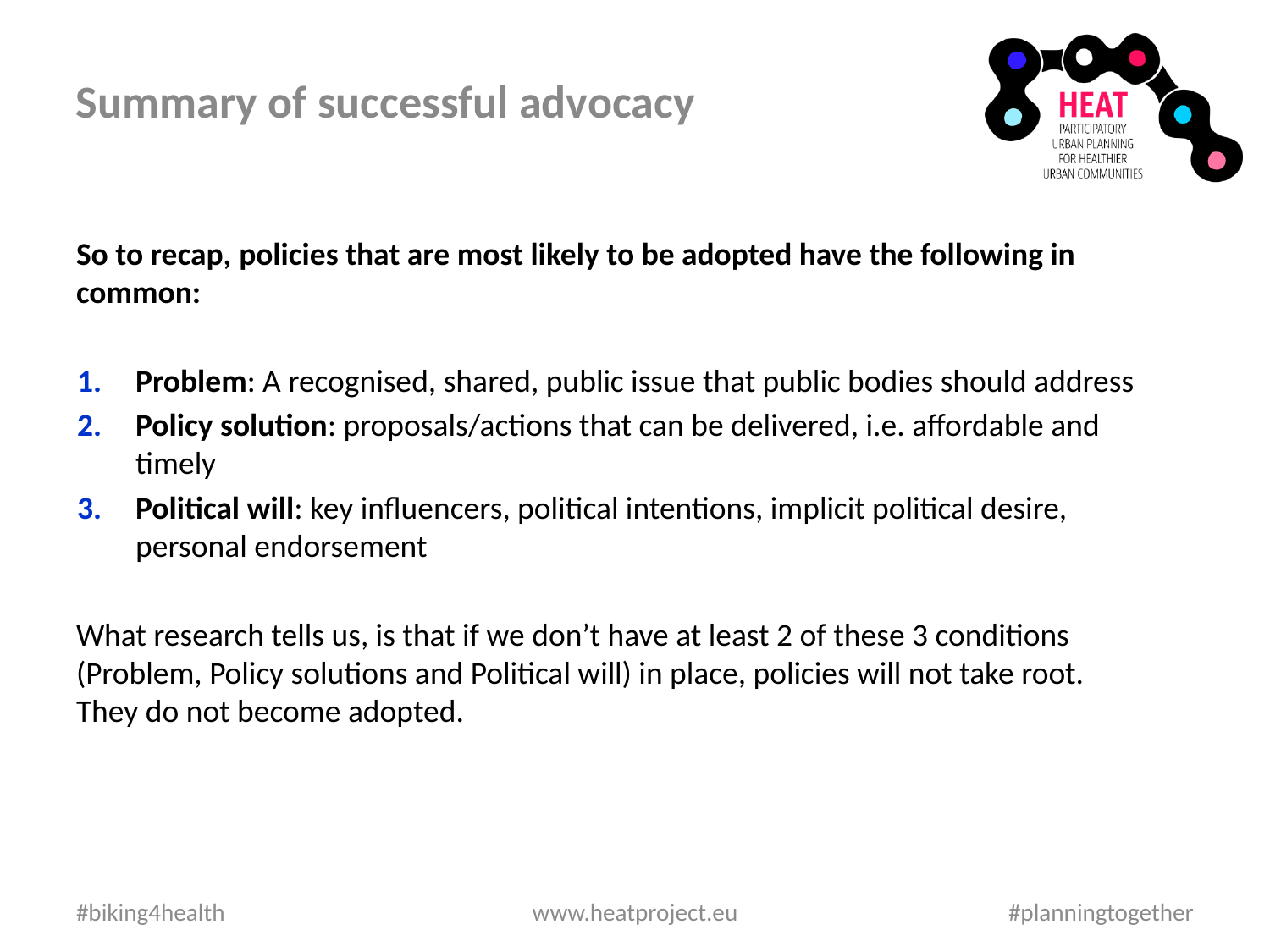

Summary of successful advocacy
So to recap, policies that are most likely to be adopted have the following in common:

Problem: A recognised, shared, public issue that public bodies should address
Policy solution: proposals/actions that can be delivered, i.e. affordable and timely
Political will: key influencers, political intentions, implicit political desire, personal endorsement

What research tells us, is that if we don’t have at least 2 of these 3 conditions (Problem, Policy solutions and Political will) in place, policies will not take root. They do not become adopted.

#biking4health
www.heatproject.eu
#planningtogether